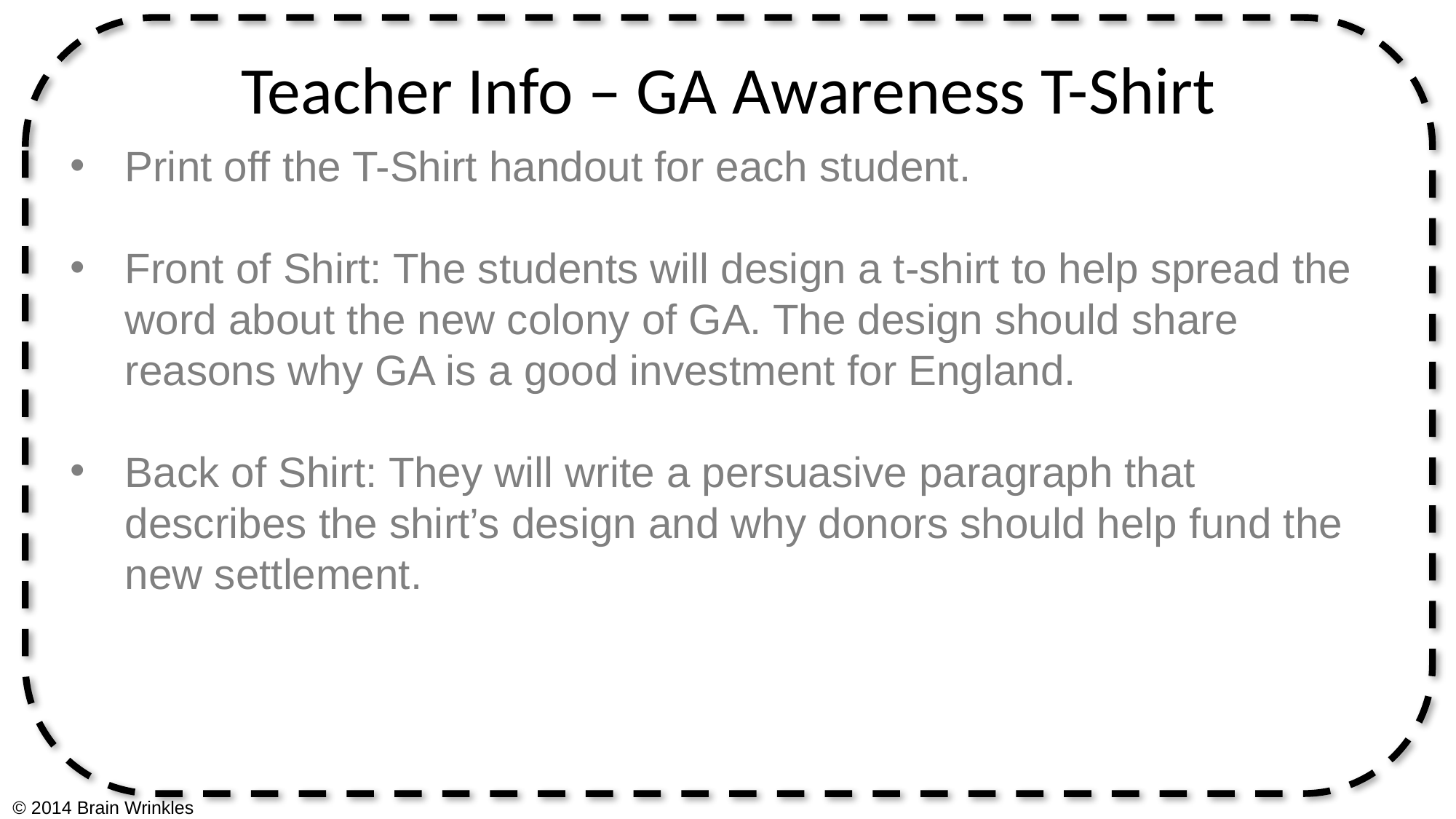

Teacher Info – GA Awareness T-Shirt
Print off the T-Shirt handout for each student.

Front of Shirt: The students will design a t-shirt to help spread the word about the new colony of GA. The design should share reasons why GA is a good investment for England.

Back of Shirt: They will write a persuasive paragraph that describes the shirt’s design and why donors should help fund the new settlement.

© 2014 Brain Wrinkles